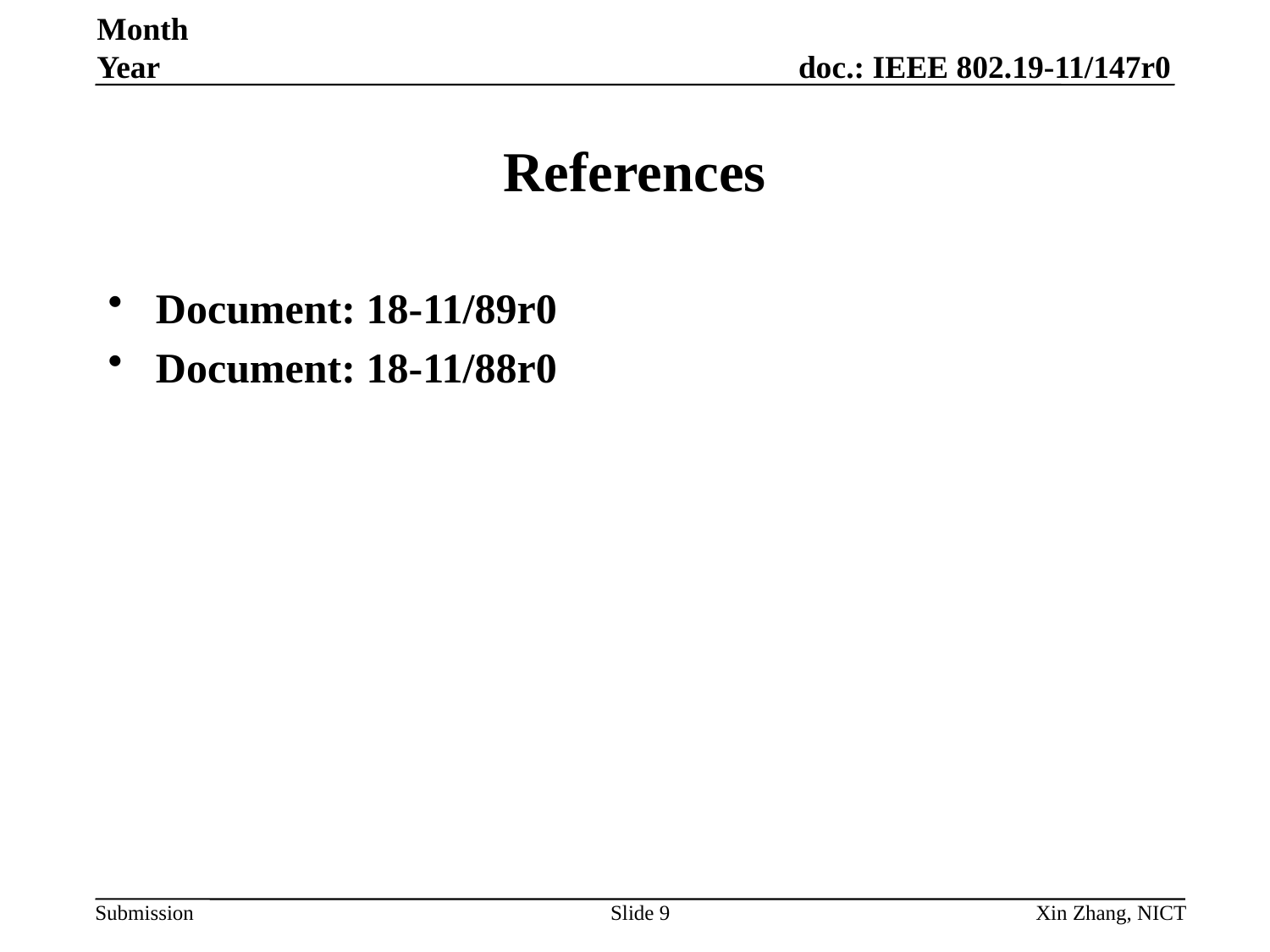

Month Year
# References
Document: 18-11/89r0
Document: 18-11/88r0

Slide 9
Xin Zhang, NICT